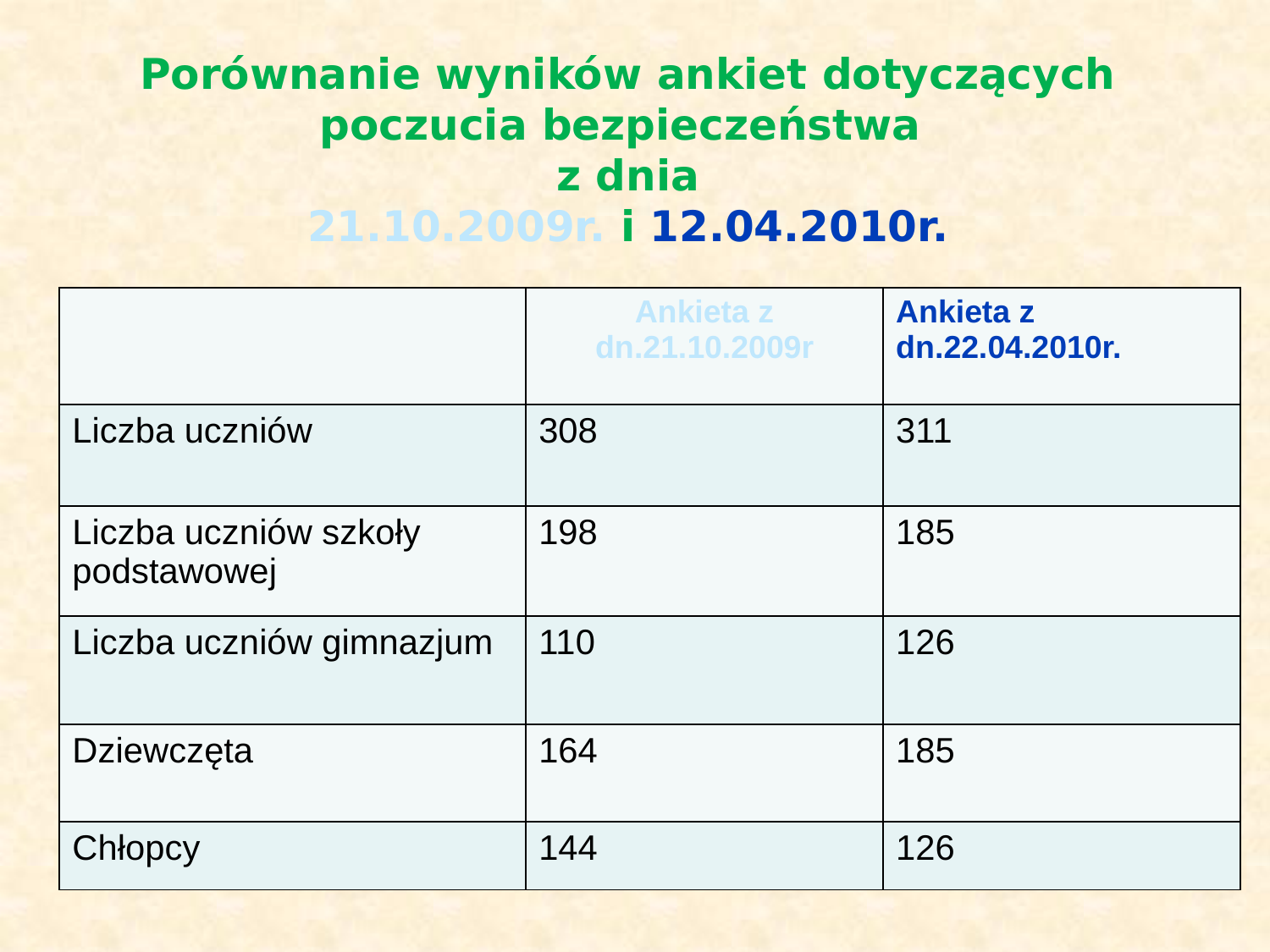

# Porównanie wyników ankiet dotyczących poczucia bezpieczeństwa z dnia 21.10.2009r. i 12.04.2010r.
|  | Ankieta z dn.21.10.2009r | Ankieta z dn.22.04.2010r. |
| --- | --- | --- |
| Liczba uczniów | 308 | 311 |
| Liczba uczniów szkoły podstawowej | 198 | 185 |
| Liczba uczniów gimnazjum | 110 | 126 |
| Dziewczęta | 164 | 185 |
| Chłopcy | 144 | 126 |